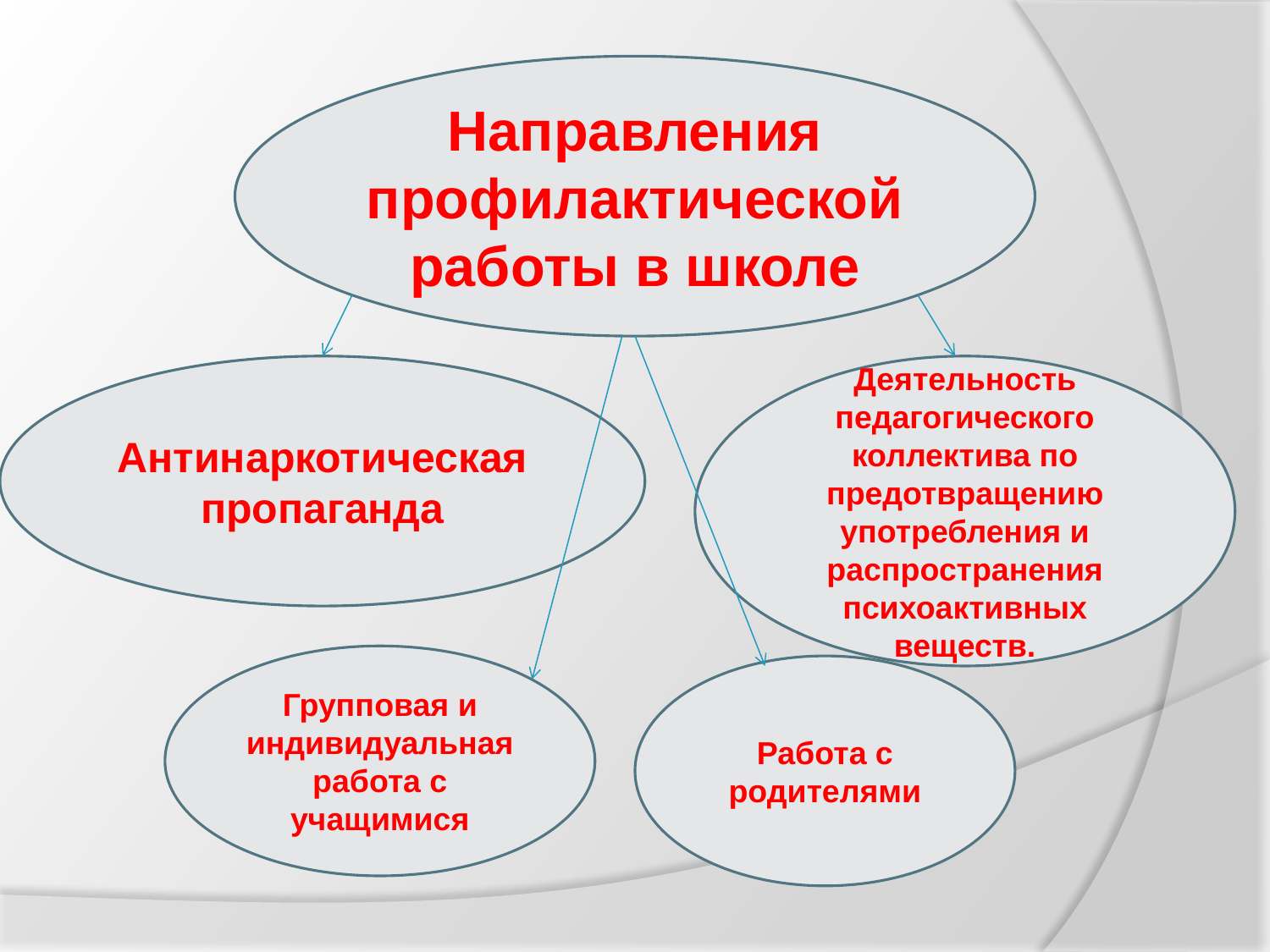

Направления профилактическойработы в школе
Антинаркотическая пропаганда
Деятельность педагогического коллектива по предотвращению употребления и распространения психоактивных веществ.
Групповая и индивидуальная работа с учащимися
Работа с родителями